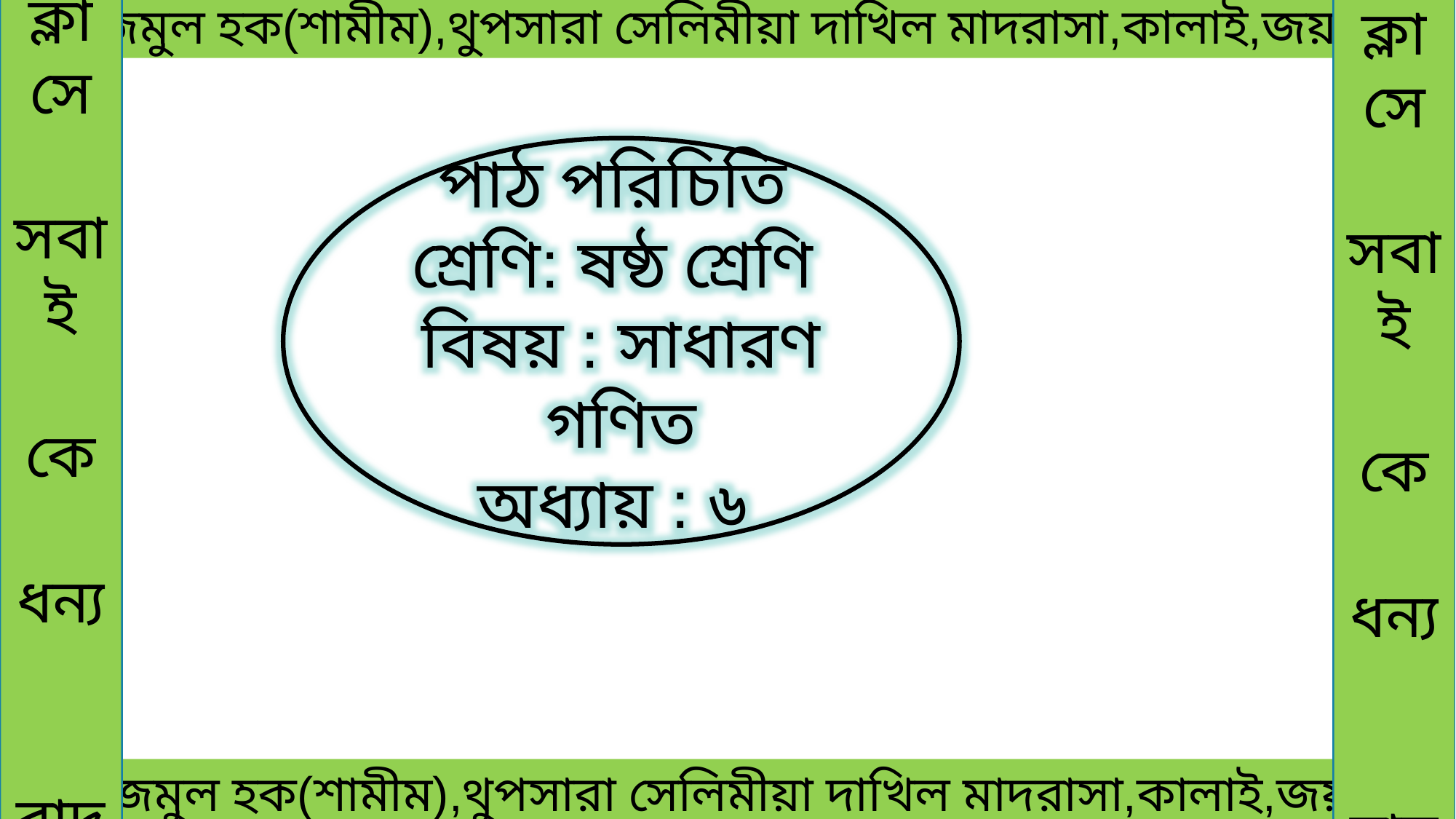

ক্লাসে

সবাই

কে

ধন্য

বাদ
ক্লাসে

সবাই

কে

ধন্য

বাদ
 মোঃনাজমুল হক(শামীম),থুপসারা সেলিমীয়া দাখিল মাদরাসা,কালাই,জয়পুরহাট।

পাঠ পরিচিতি
শ্রেণি: ষষ্ঠ শ্রেণি
বিষয় : সাধারণ গণিত
অধ্যায় : ৬

 মোঃনাজমুল হক(শামীম),থুপসারা সেলিমীয়া দাখিল মাদরাসা,কালাই,জয়পুরহাট।